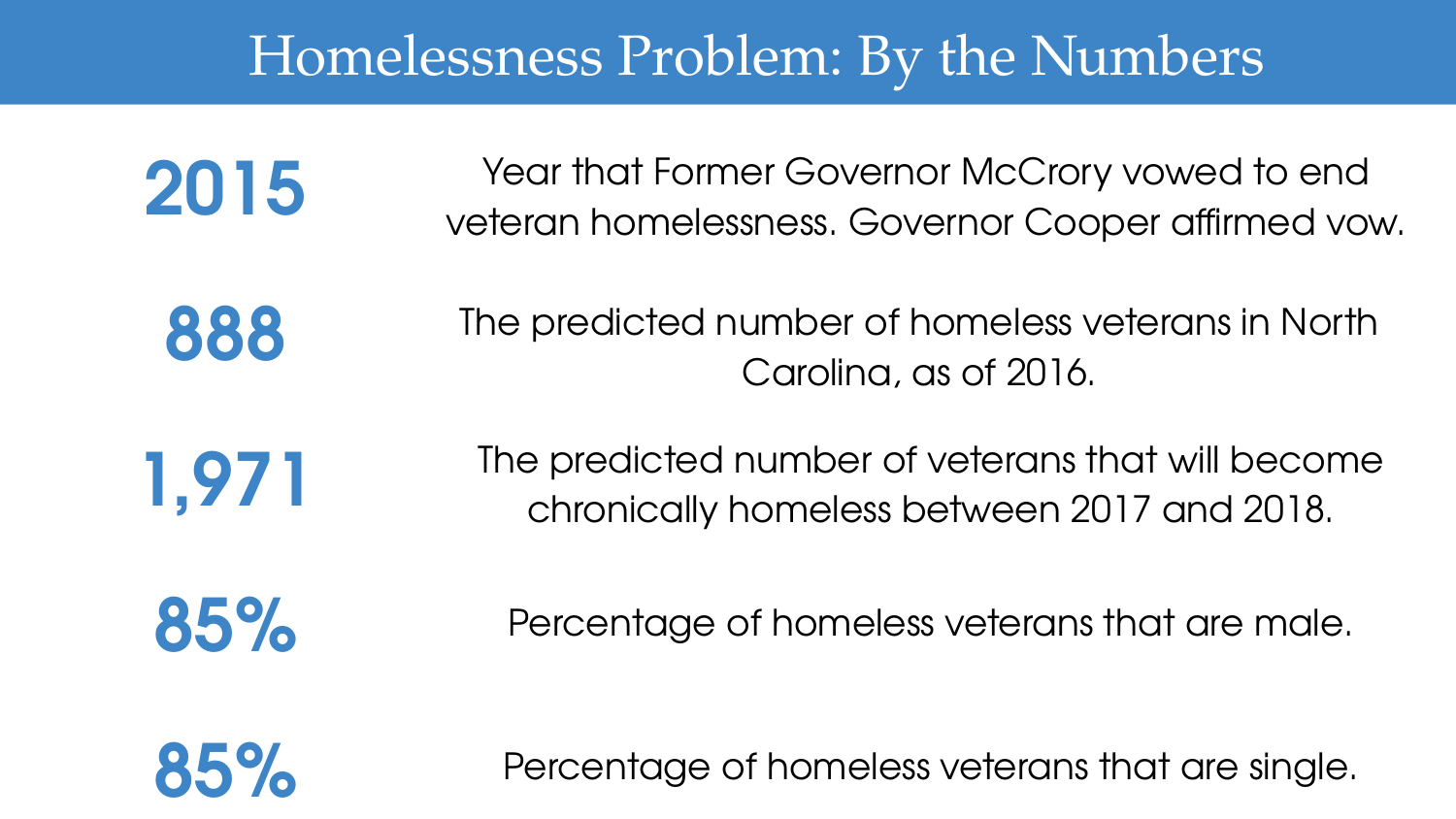

Homelessness Problem: By the Numbers
#
2015

888

1,971

85%

85%

Year that Former Governor McCrory vowed to end veteran homelessness. Governor Cooper affirmed vow.
The predicted number of homeless veterans in North Carolina, as of 2016.
The predicted number of veterans that will become chronically homeless between 2017 and 2018.
Percentage of homeless veterans that are male.
Percentage of homeless veterans that are single.